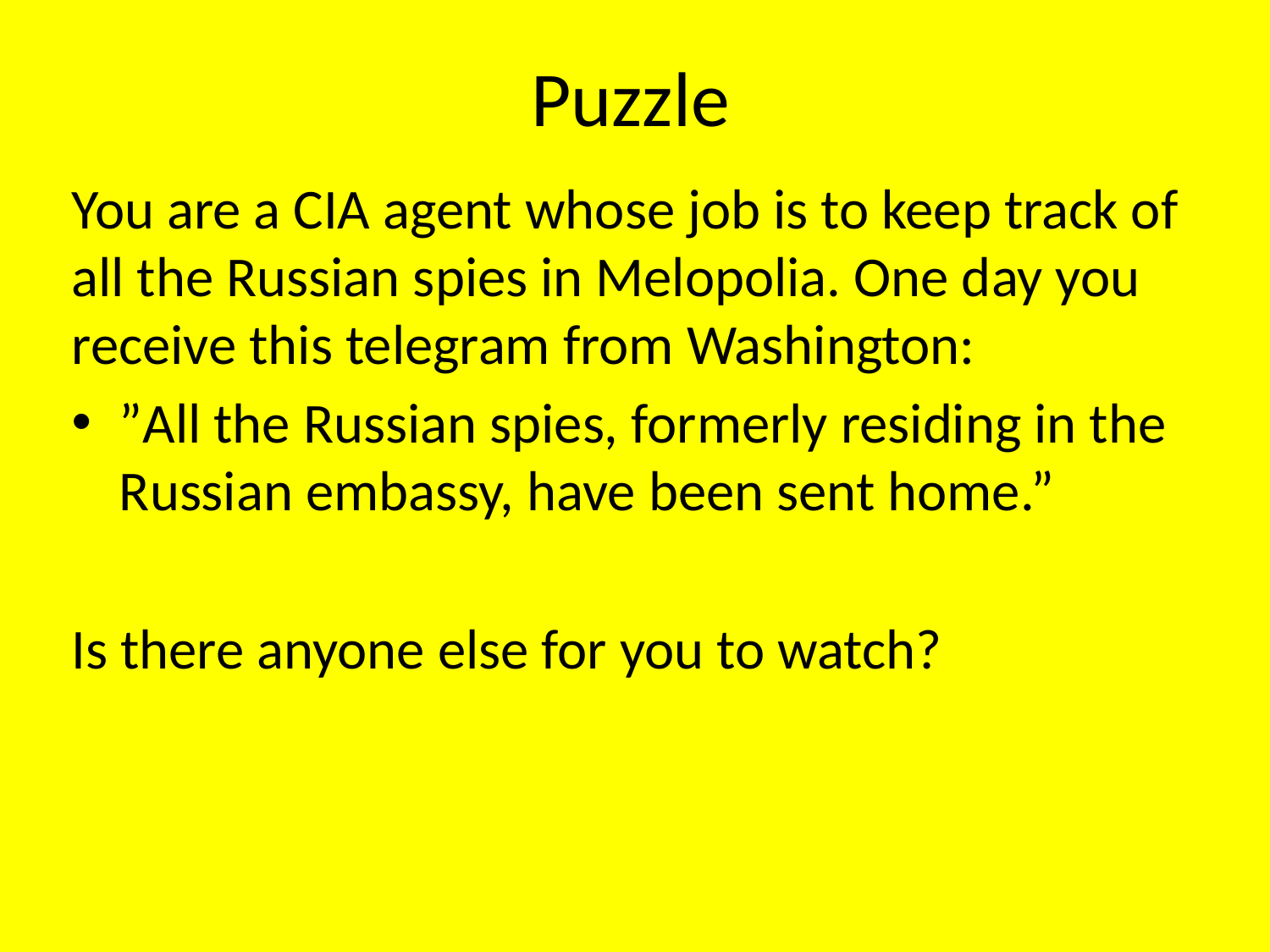

# Puzzle
You are a CIA agent whose job is to keep track of all the Russian spies in Melopolia. One day you receive this telegram from Washington:
”All the Russian spies, formerly residing in the Russian embassy, have been sent home.”

Is there anyone else for you to watch?